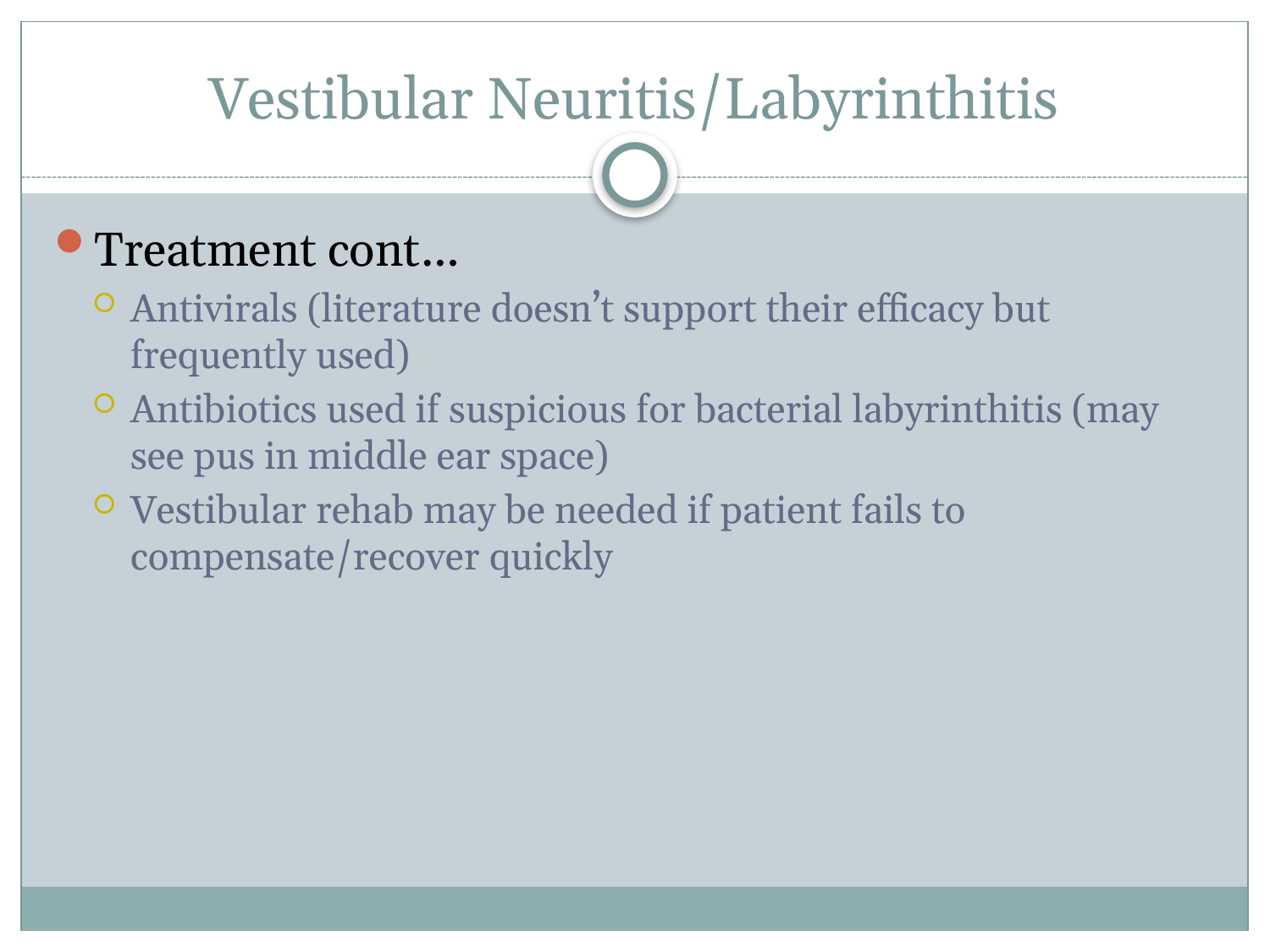

# Vestibular Neuritis/Labyrinthitis
Treatment cont…
Antivirals (literature doesn’t support their efficacy but frequently used)
Antibiotics used if suspicious for bacterial labyrinthitis (may see pus in middle ear space)
Vestibular rehab may be needed if patient fails to compensate/recover quickly